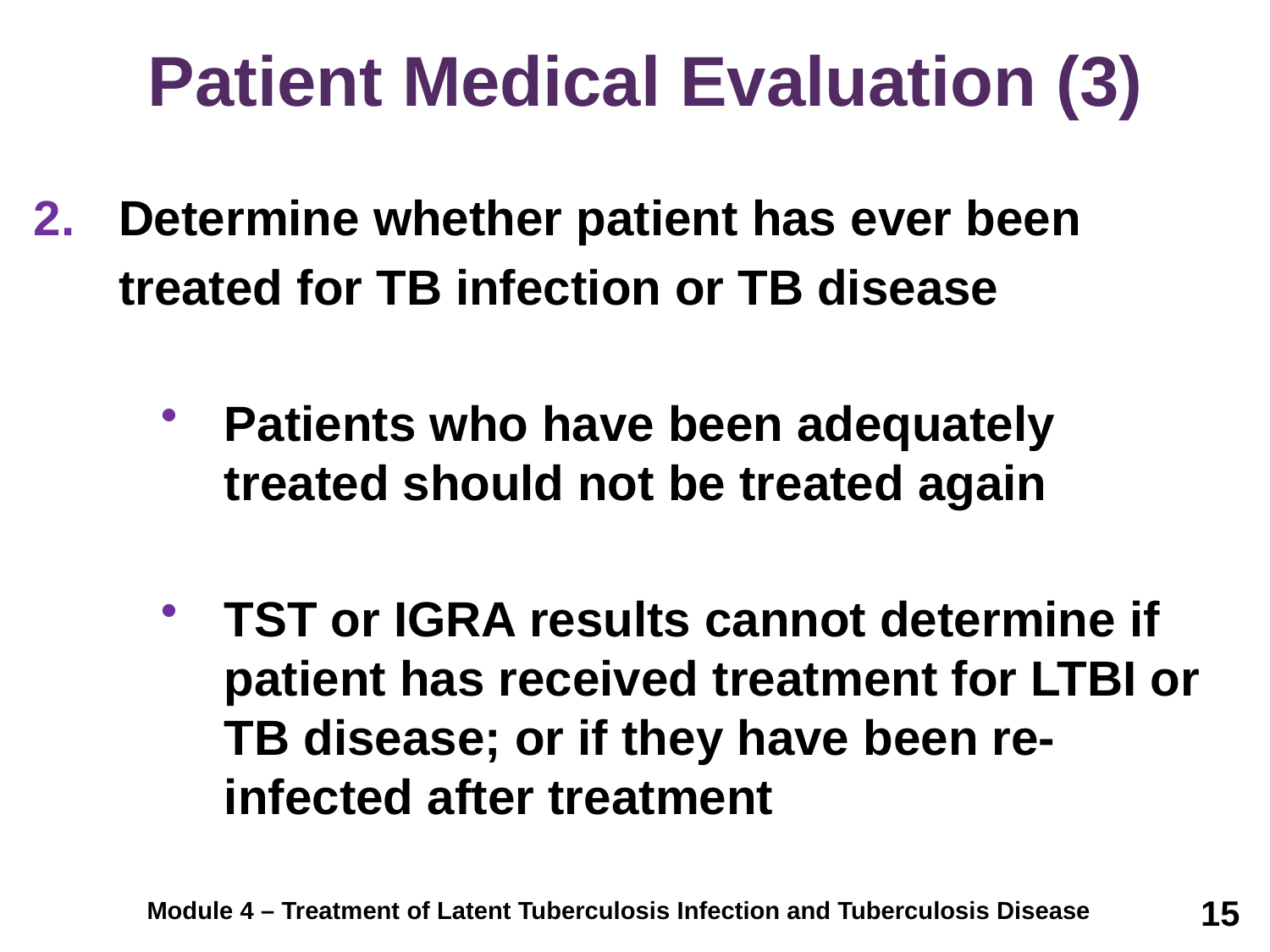

# Patient Medical Evaluation (3)
Determine whether patient has ever been
	treated for TB infection or TB disease

Patients who have been adequately treated should not be treated again

TST or IGRA results cannot determine if patient has received treatment for LTBI or TB disease; or if they have been re-infected after treatment
15
Module 4 – Treatment of Latent Tuberculosis Infection and Tuberculosis Disease